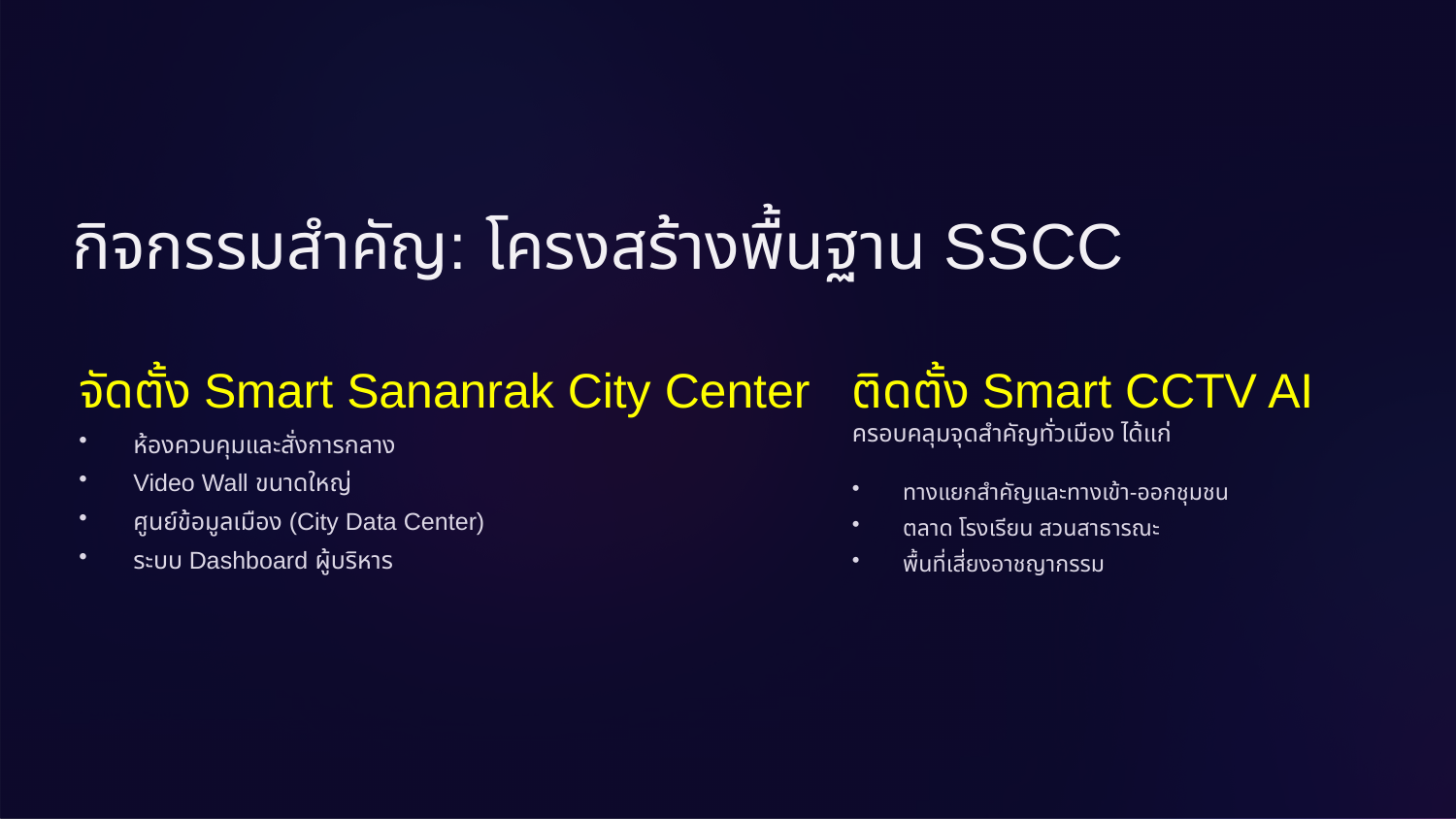

กิจกรรมสำคัญ: โครงสร้างพื้นฐาน SSCC
จัดตั้ง Smart Sananrak City Center
ติดตั้ง Smart CCTV AI
ครอบคลุมจุดสำคัญทั่วเมือง ได้แก่
ห้องควบคุมและสั่งการกลาง
Video Wall ขนาดใหญ่
ศูนย์ข้อมูลเมือง (City Data Center)
ระบบ Dashboard ผู้บริหาร
ทางแยกสำคัญและทางเข้า-ออกชุมชน
ตลาด โรงเรียน สวนสาธารณะ
พื้นที่เสี่ยงอาชญากรรม